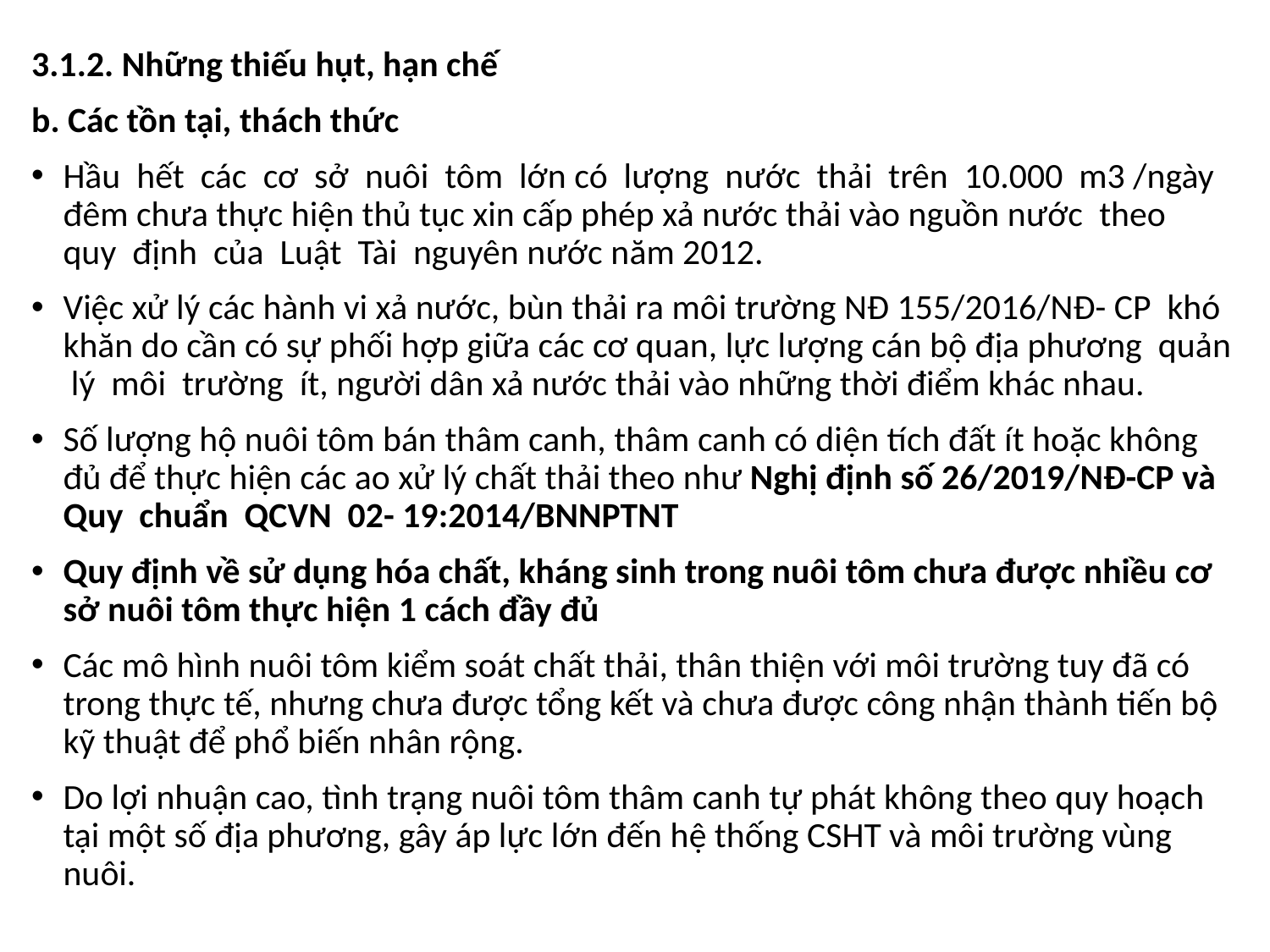

3.1.2. Những thiếu hụt, hạn chế
b. Các tồn tại, thách thức
Hầu  hết  các  cơ  sở  nuôi  tôm  lớn có  lượng  nước  thải  trên  10.000  m3 /ngày đêm chưa thực hiện thủ tục xin cấp phép xả nước thải vào nguồn nước  theo  quy  định  của  Luật  Tài  nguyên nước năm 2012.
Việc xử lý các hành vi xả nước, bùn thải ra môi trường NĐ 155/2016/NĐ- CP  khó khăn do cần có sự phối hợp giữa các cơ quan, lực lượng cán bộ địa phương  quản  lý  môi  trường  ít, người dân xả nước thải vào những thời điểm khác nhau.
Số lượng hộ nuôi tôm bán thâm canh, thâm canh có diện tích đất ít hoặc không đủ để thực hiện các ao xử lý chất thải theo như Nghị định số 26/2019/NĐ-CP và Quy  chuẩn  QCVN  02- 19:2014/BNNPTNT
Quy định về sử dụng hóa chất, kháng sinh trong nuôi tôm chưa được nhiều cơ sở nuôi tôm thực hiện 1 cách đầy đủ
Các mô hình nuôi tôm kiểm soát chất thải, thân thiện với môi trường tuy đã có trong thực tế, nhưng chưa được tổng kết và chưa được công nhận thành tiến bộ kỹ thuật để phổ biến nhân rộng.
Do lợi nhuận cao, tình trạng nuôi tôm thâm canh tự phát không theo quy hoạch tại một số địa phương, gây áp lực lớn đến hệ thống CSHT và môi trường vùng nuôi.